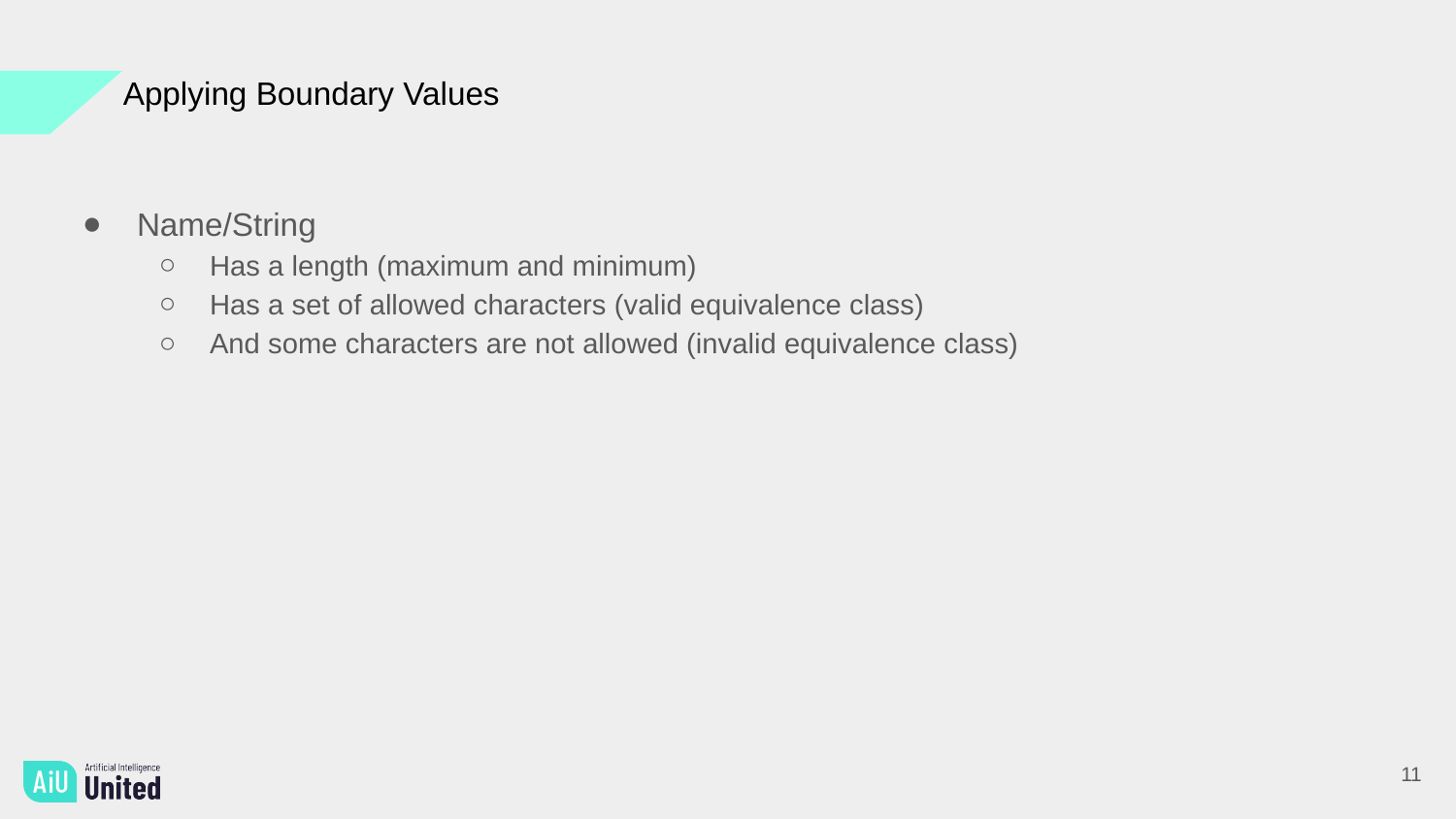

Applying Boundary Values

Name/String
Has a length (maximum and minimum)
Has a set of allowed characters (valid equivalence class)
And some characters are not allowed (invalid equivalence class)
11